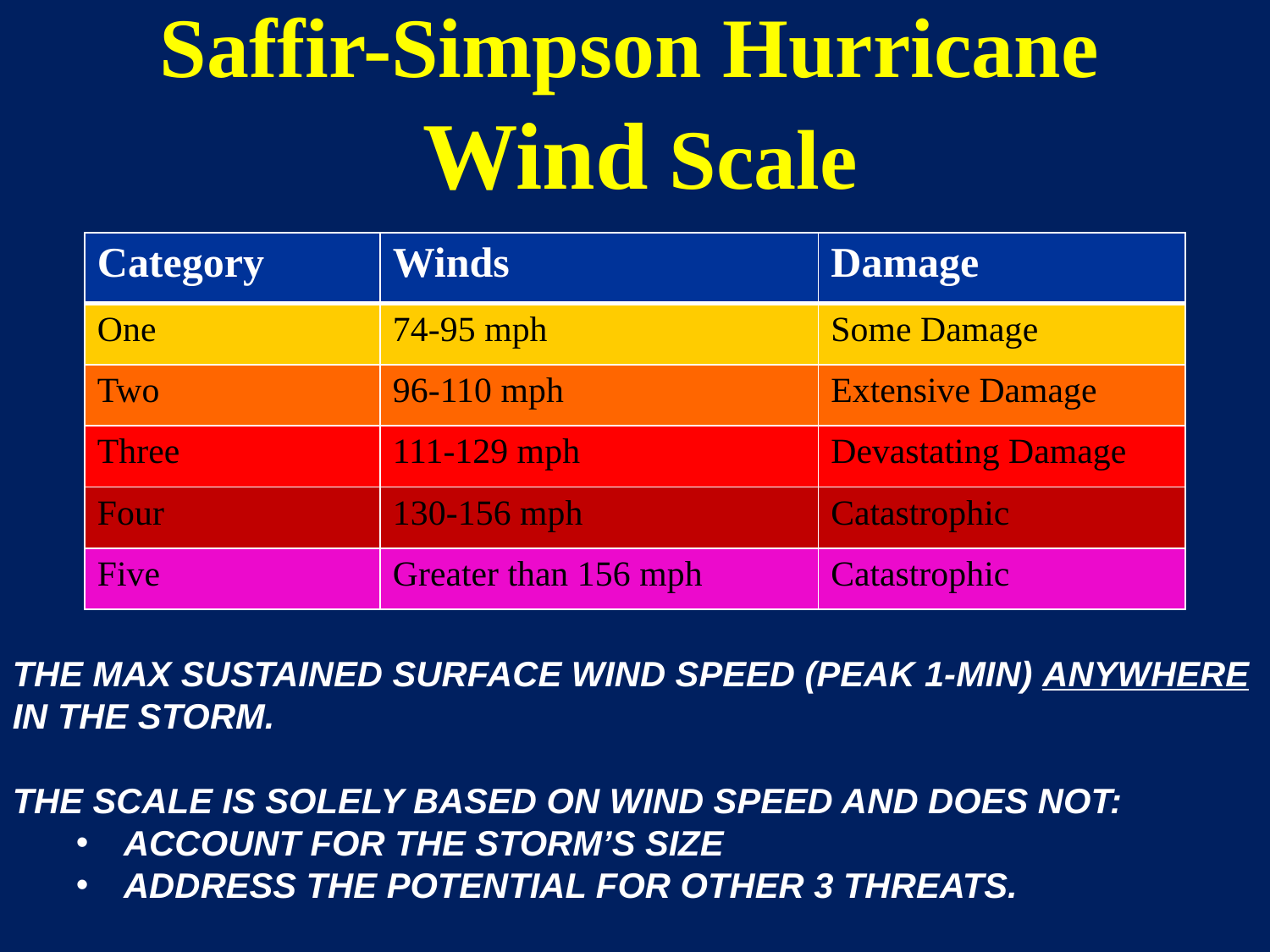

# Saffir-Simpson Hurricane Wind Scale
| Category | Winds | Damage |
| --- | --- | --- |
| One | 74-95 mph | Some Damage |
| Two | 96-110 mph | Extensive Damage |
| Three | 111-129 mph | Devastating Damage |
| Four | 130-156 mph | Catastrophic |
| Five | Greater than 156 mph | Catastrophic |
The max sustained surface wind speed (peak 1-min) anywhere in the storm.

The scale is solely based on wind speed and does not:
account for the storm’s size
address the potential for other 3 threats.